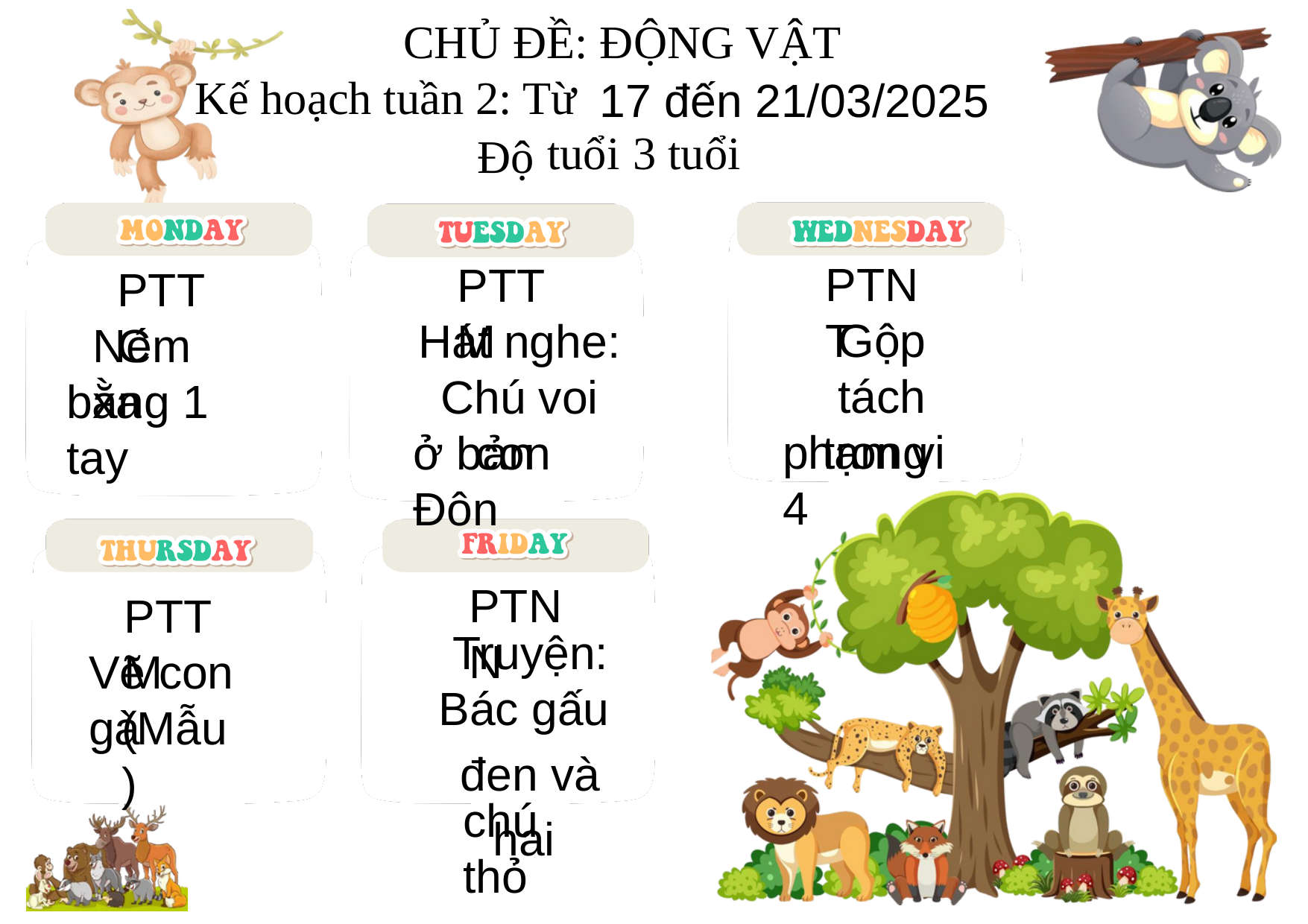

CHỦ ĐỀ: ĐỘNG VẬT

17 đến 21/03/2025
Kế hoạch tuần 2: Từ
Độ
tuổi 3 tuổi

PTNT
PTTM
PTTC
Gộp tách trong
Hát nghe: Chú voi con
Ném xa
bằng 1 tay
phạm vi 4
ở bản Đôn

PTNN
PTTM
Truyện: Bác gấu
đen và hai
Vẽ con gà
(Mẫu)
chú thỏ